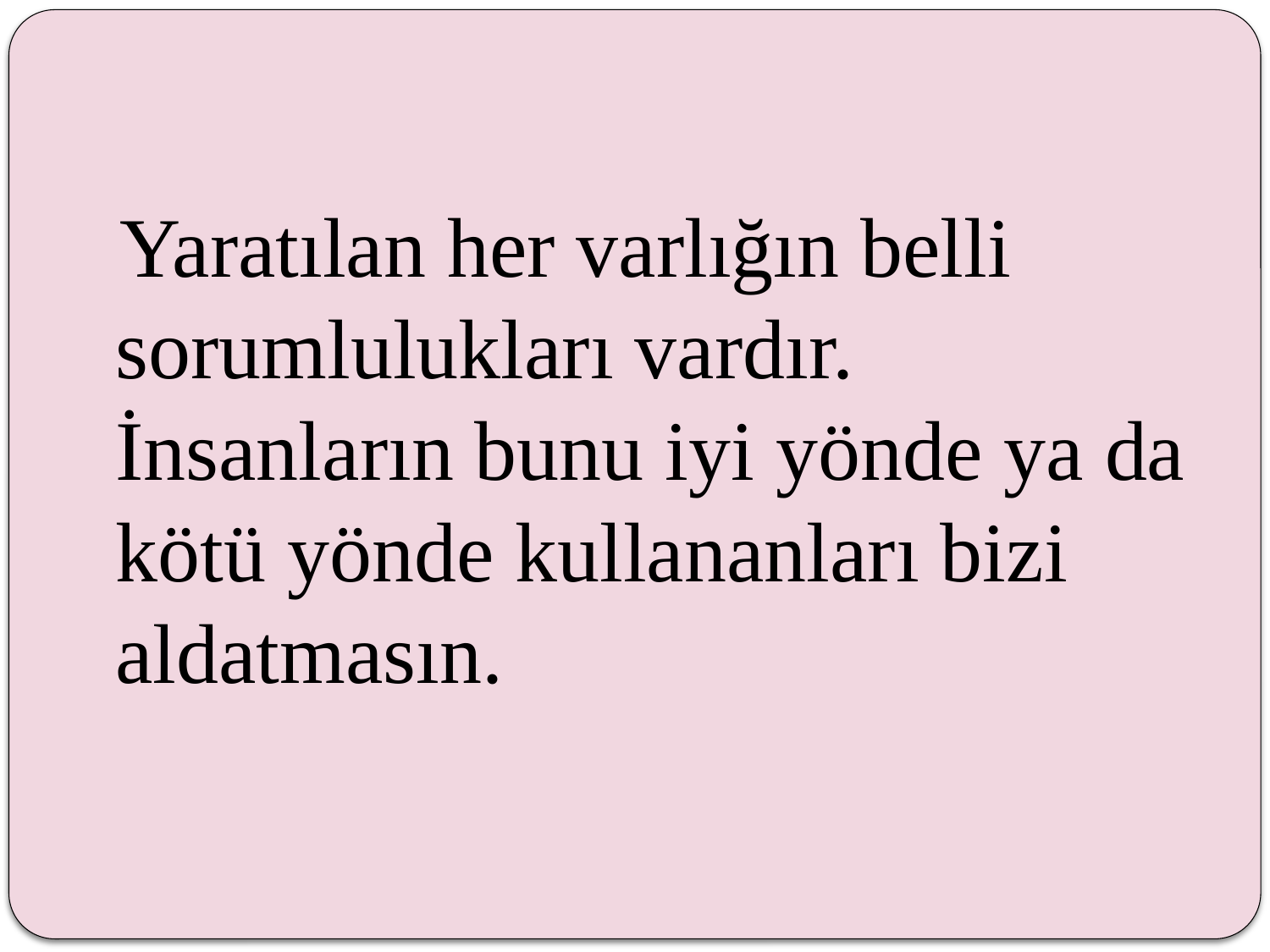

Yaratılan her varlığın belli sorumlulukları vardır. İnsanların bunu iyi yönde ya da kötü yönde kullananları bizi aldatmasın.